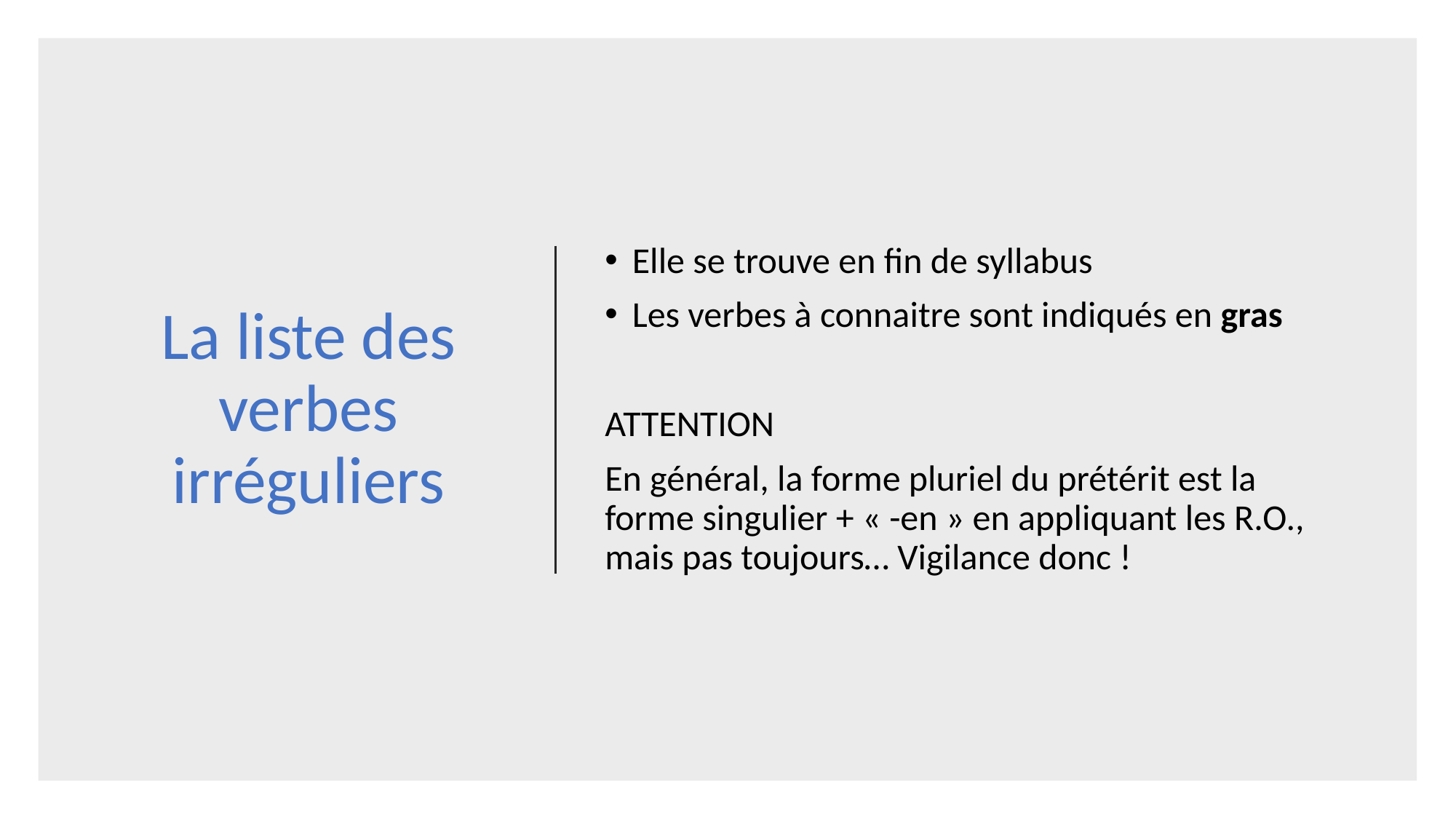

# La liste des verbes irréguliers
Elle se trouve en fin de syllabus
Les verbes à connaitre sont indiqués en gras

ATTENTION
En général, la forme pluriel du prétérit est la forme singulier + « -en » en appliquant les R.O., mais pas toujours… Vigilance donc !